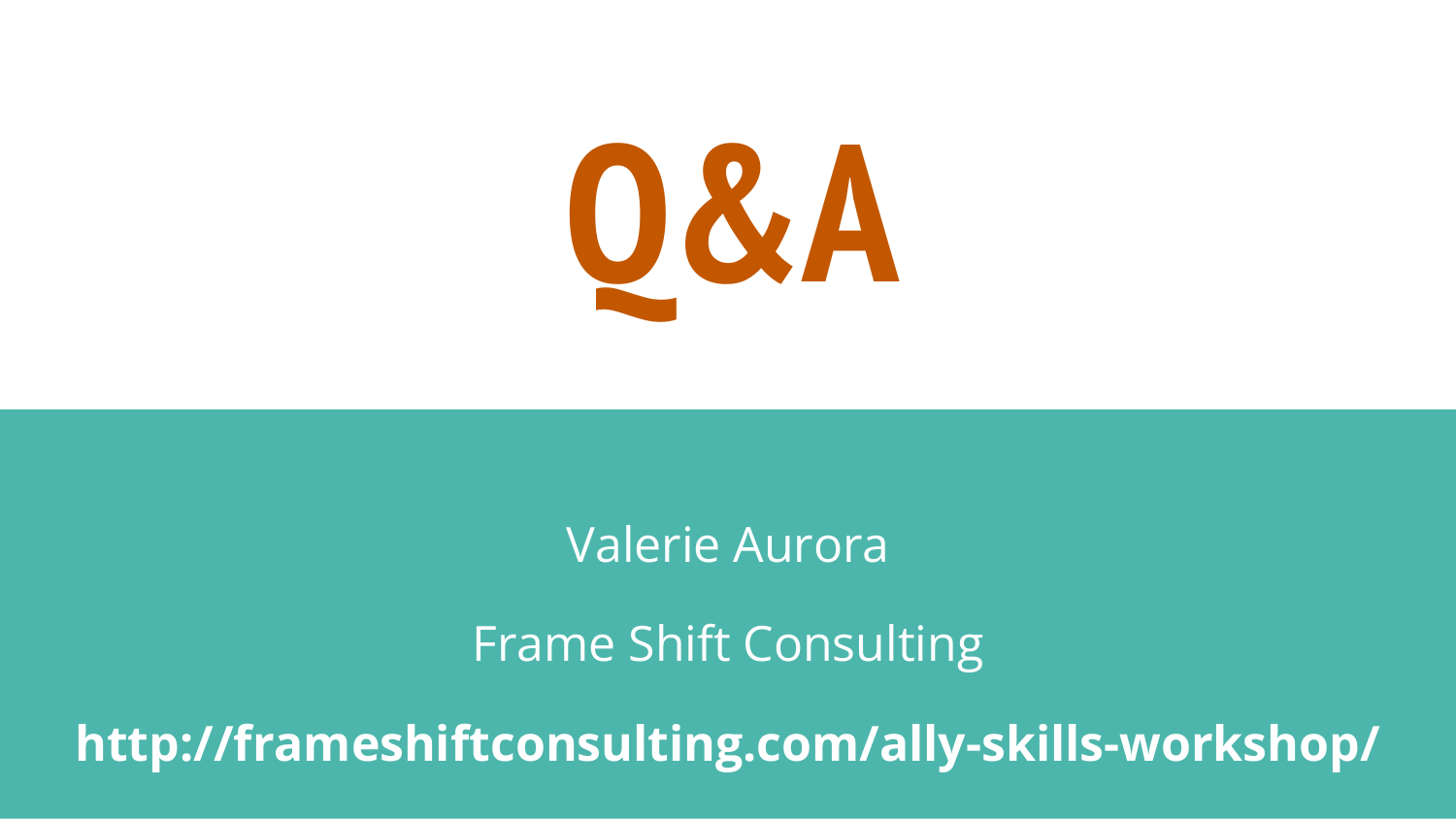

# Q&A

Valerie Aurora
Frame Shift Consulting
http://frameshiftconsulting.com/ally-skills-workshop/